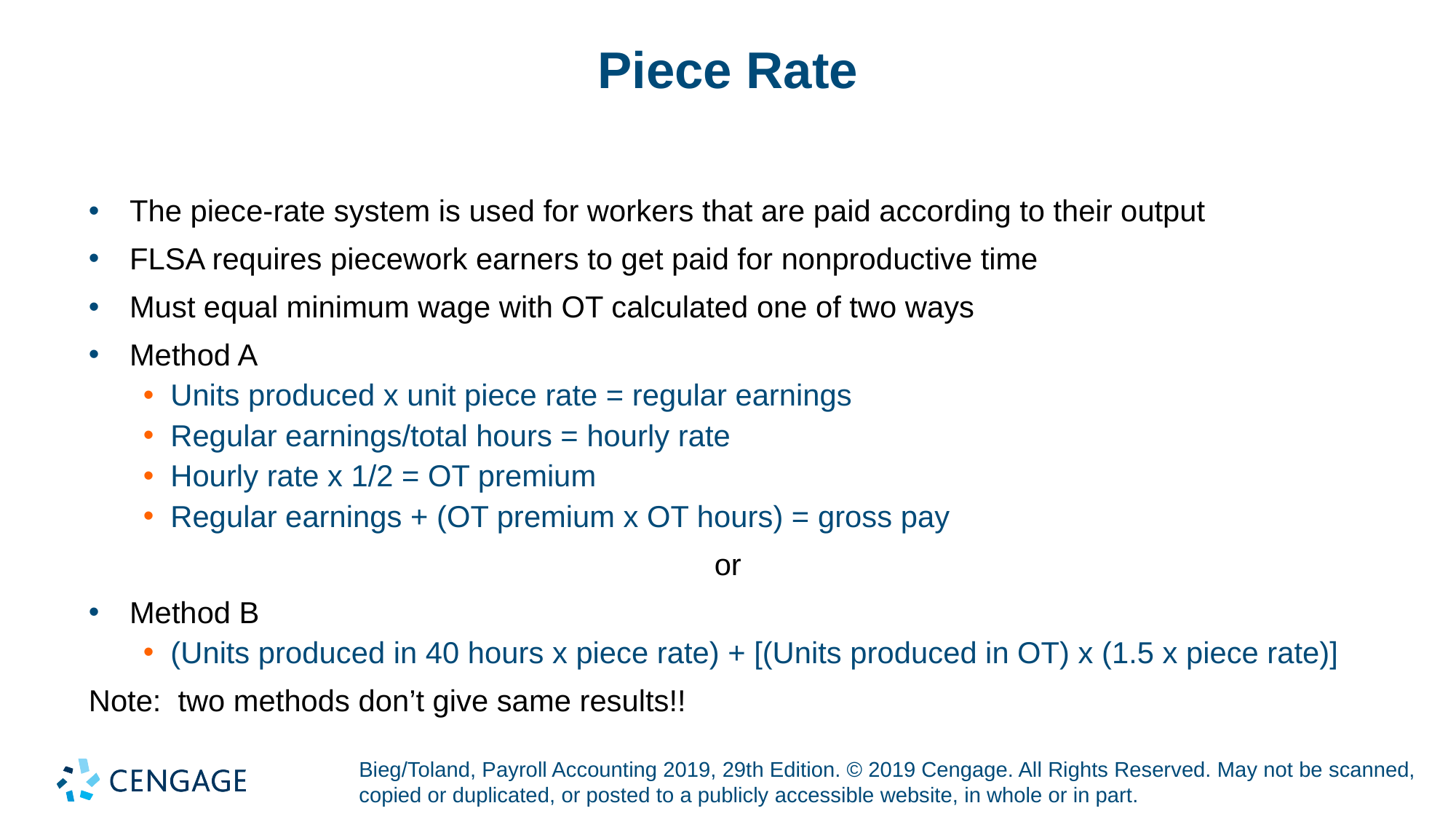

# Piece Rate
The piece-rate system is used for workers that are paid according to their output
FLSA requires piecework earners to get paid for nonproductive time
Must equal minimum wage with OT calculated one of two ways
Method A
Units produced x unit piece rate = regular earnings
Regular earnings/total hours = hourly rate
Hourly rate x 1/2 = OT premium
Regular earnings + (OT premium x OT hours) = gross pay
or
Method B
(Units produced in 40 hours x piece rate) + [(Units produced in OT) x (1.5 x piece rate)]
Note:  two methods don’t give same results!!